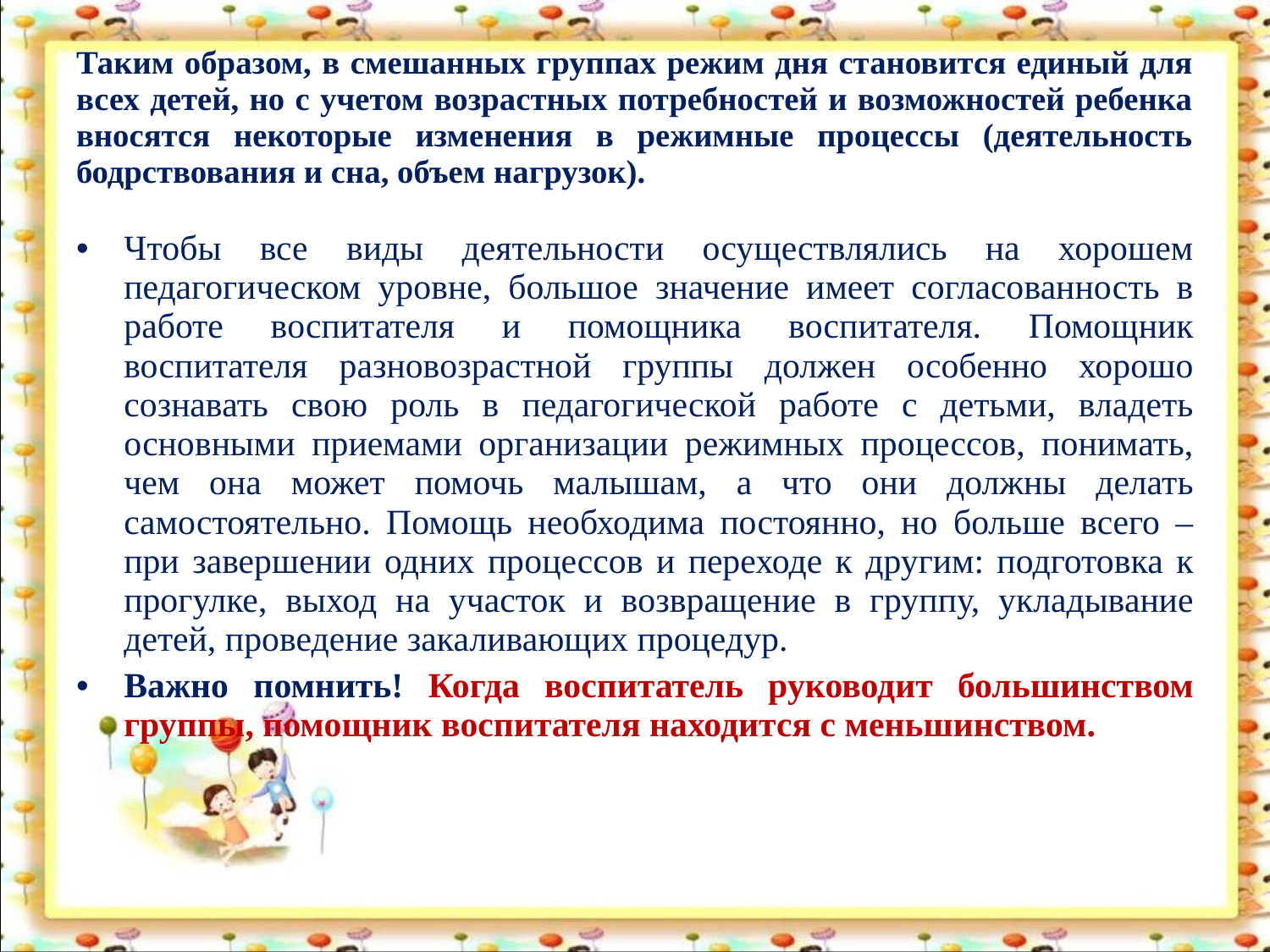

# Таким образом, в смешанных группах режим дня становится единый для всех детей, но с учетом возрастных потребностей и возможностей ребенка вносятся некоторые изменения в режимные процессы (деятельность бодрствования и сна, объем нагрузок).
Чтобы все виды деятельности осуществлялись на хорошем педагогическом уровне, большое значение имеет согласованность в работе воспитателя и помощника воспитателя. Помощник воспитателя разновозрастной группы должен особенно хорошо сознавать свою роль в педагогической работе с детьми, владеть основными приемами организации режимных процессов, понимать, чем она может помочь малышам, а что они должны делать самостоятельно. Помощь необходима постоянно, но больше всего – при завершении одних процессов и переходе к другим: подготовка к прогулке, выход на участок и возвращение в группу, укладывание детей, проведение закаливающих процедур.
Важно помнить! Когда воспитатель руководит большинством группы, помощник воспитателя находится с меньшинством.